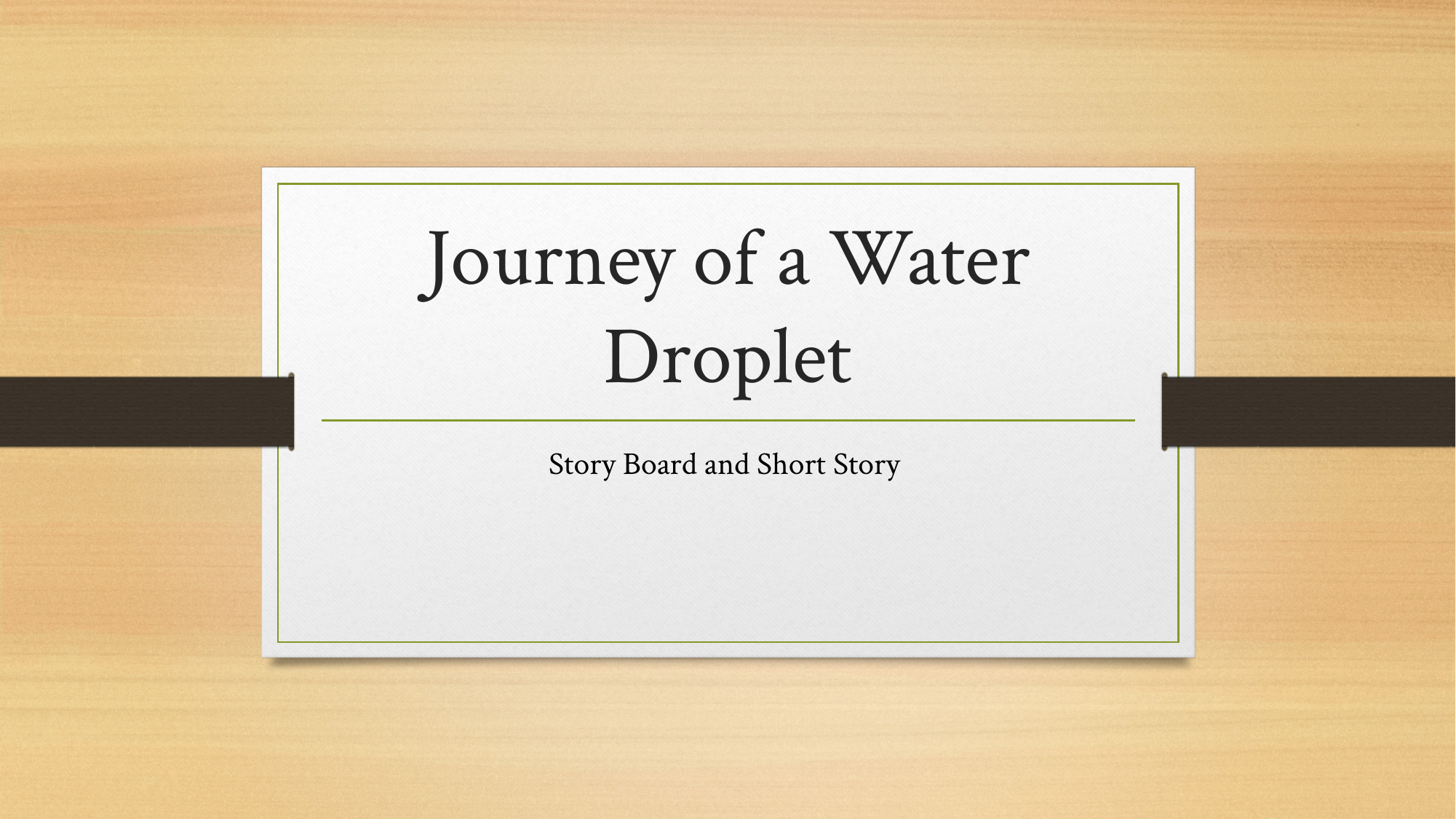

# Journey of a Water Droplet
Story Board and Short Story